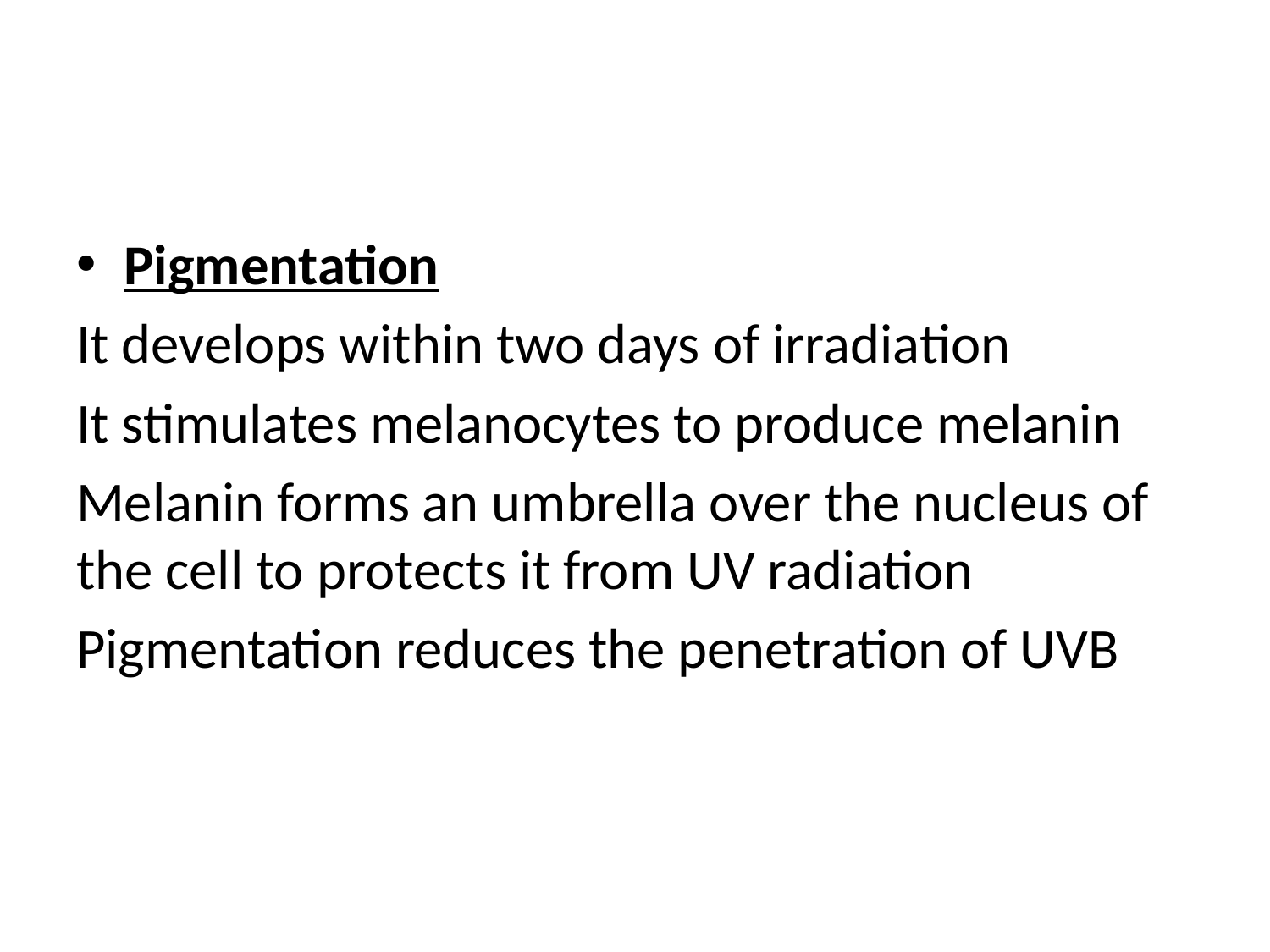

#
Pigmentation
It develops within two days of irradiation
It stimulates melanocytes to produce melanin
Melanin forms an umbrella over the nucleus of the cell to protects it from UV radiation
Pigmentation reduces the penetration of UVB